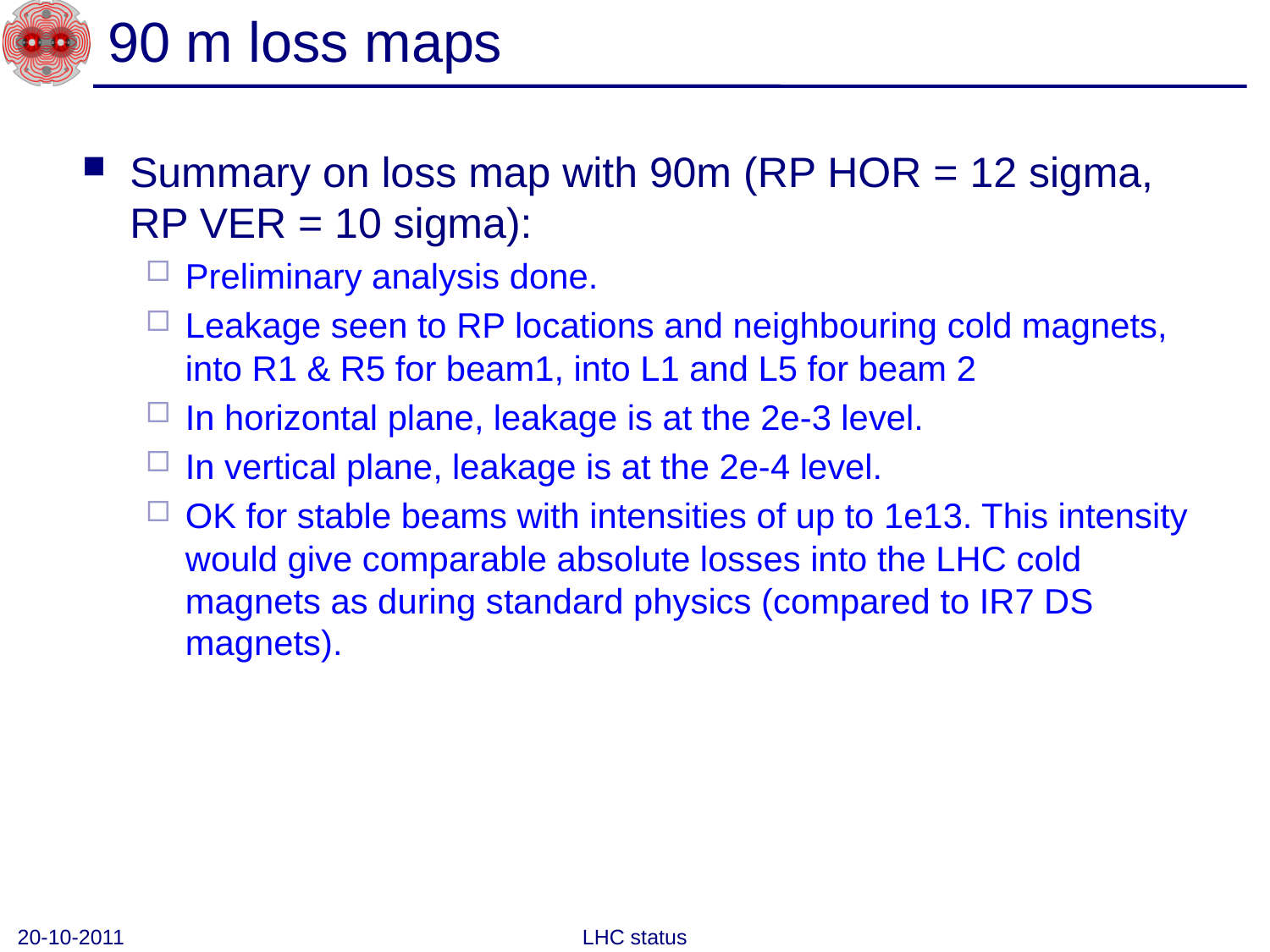

# 90 m loss maps
Summary on loss map with 90m (RP HOR = 12 sigma, RP VER = 10 sigma):
Preliminary analysis done.
Leakage seen to RP locations and neighbouring cold magnets, into R1 & R5 for beam1, into L1 and L5 for beam 2
In horizontal plane, leakage is at the 2e-3 level.
In vertical plane, leakage is at the 2e-4 level.
OK for stable beams with intensities of up to 1e13. This intensity would give comparable absolute losses into the LHC cold magnets as during standard physics (compared to IR7 DS magnets).
20-10-2011
LHC status